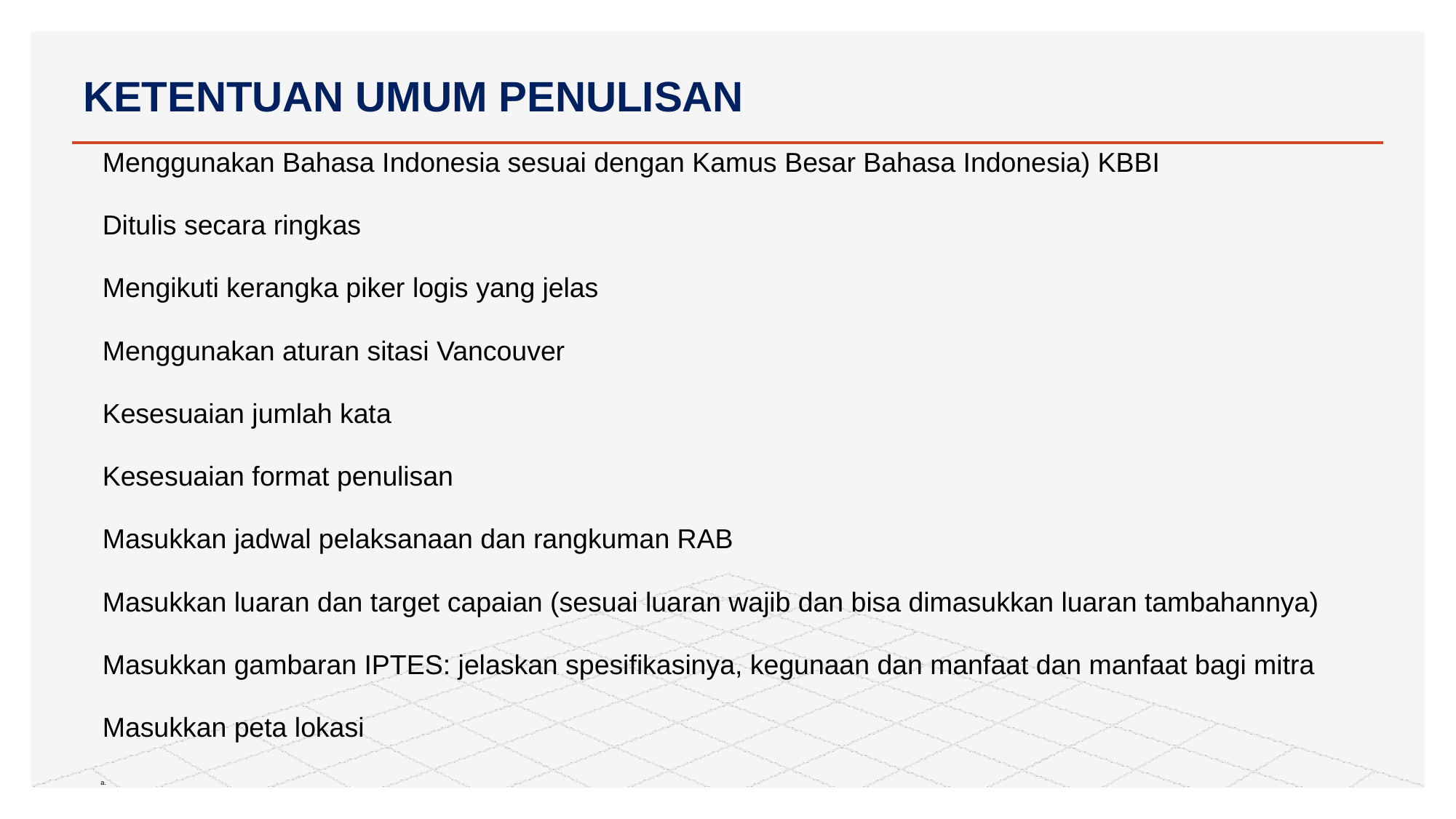

# KETENTUAN UMUM PENULISAN
Menggunakan Bahasa Indonesia sesuai dengan Kamus Besar Bahasa Indonesia) KBBI
Ditulis secara ringkas
Mengikuti kerangka piker logis yang jelas
Menggunakan aturan sitasi Vancouver
Kesesuaian jumlah kata
Kesesuaian format penulisan
Masukkan jadwal pelaksanaan dan rangkuman RAB
Masukkan luaran dan target capaian (sesuai luaran wajib dan bisa dimasukkan luaran tambahannya)
Masukkan gambaran IPTES: jelaskan spesifikasinya, kegunaan dan manfaat dan manfaat bagi mitra
Masukkan peta lokasi